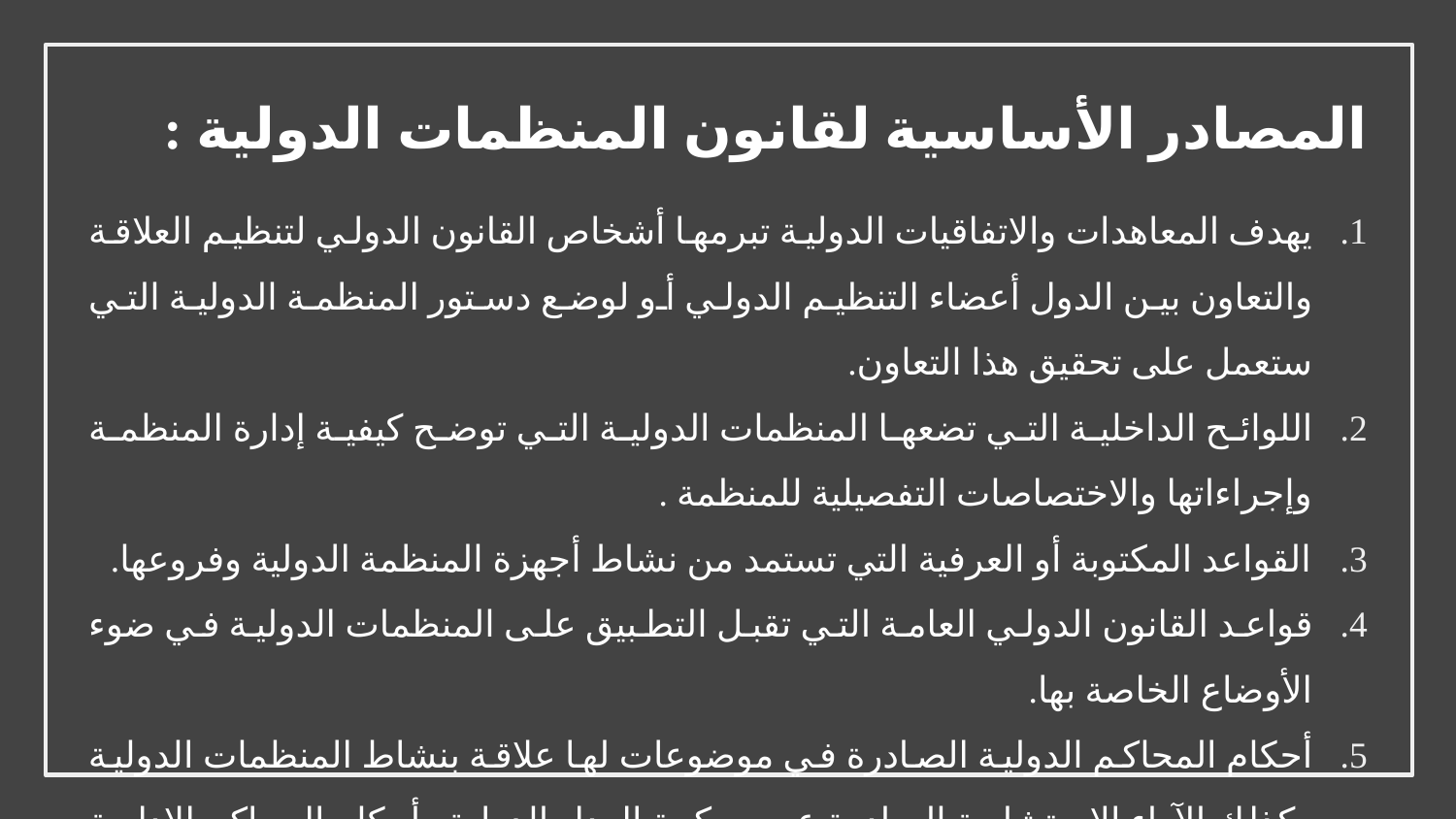

المصادر الأساسية لقانون المنظمات الدولية :

يهدف المعاهدات والاتفاقيات الدولية تبرمها أشخاص القانون الدولي لتنظيم العلاقة والتعاون بين الدول أعضاء التنظيم الدولي أو لوضع دستور المنظمة الدولية التي ستعمل على تحقيق هذا التعاون.
اللوائح الداخلية التي تضعها المنظمات الدولية التي توضح كيفية إدارة المنظمة وإجراءاتها والاختصاصات التفصيلية للمنظمة .
القواعد المكتوبة أو العرفية التي تستمد من نشاط أجهزة المنظمة الدولية وفروعها.
قواعد القانون الدولي العامة التي تقبل التطبيق على المنظمات الدولية في ضوء الأوضاع الخاصة بها.
أحكام المحاكم الدولية الصادرة في موضوعات لها علاقة بنشاط المنظمات الدولية وكذلك الآراء الاستشارية الصادرة عن محكمة العدل الدولية وأحكام المحاكم الإدارية التابعة للمنظمات الدولية.